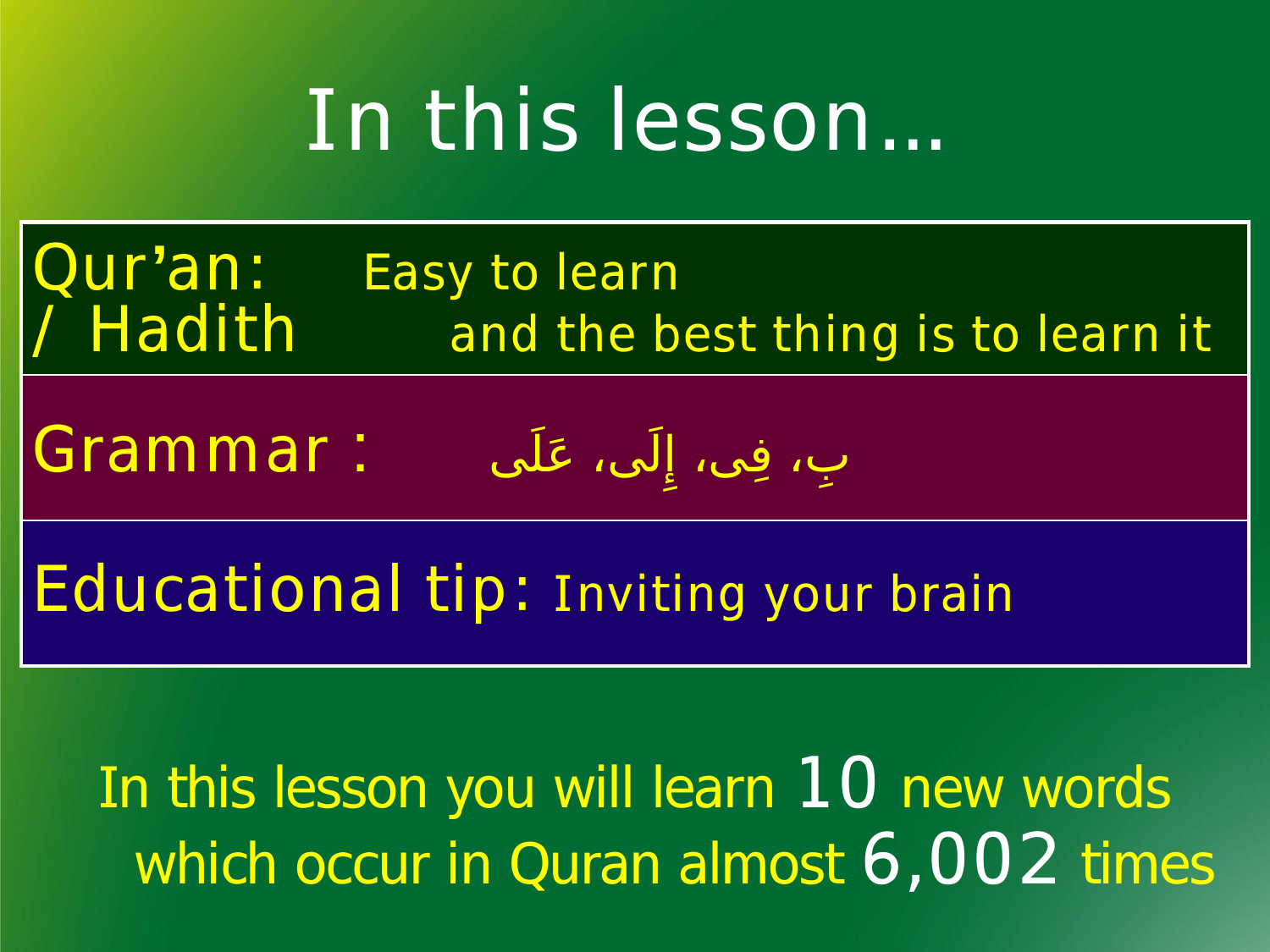

In this lesson…
| Qur’an: Easy to learn / Hadith and the best thing is to learn it |
| --- |
| Grammar : بِ، فِى، إِلَى، عَلَى |
| Educational tip: Inviting your brain |
In this lesson you will learn 10 new words which occur in Quran almost 6,002 times